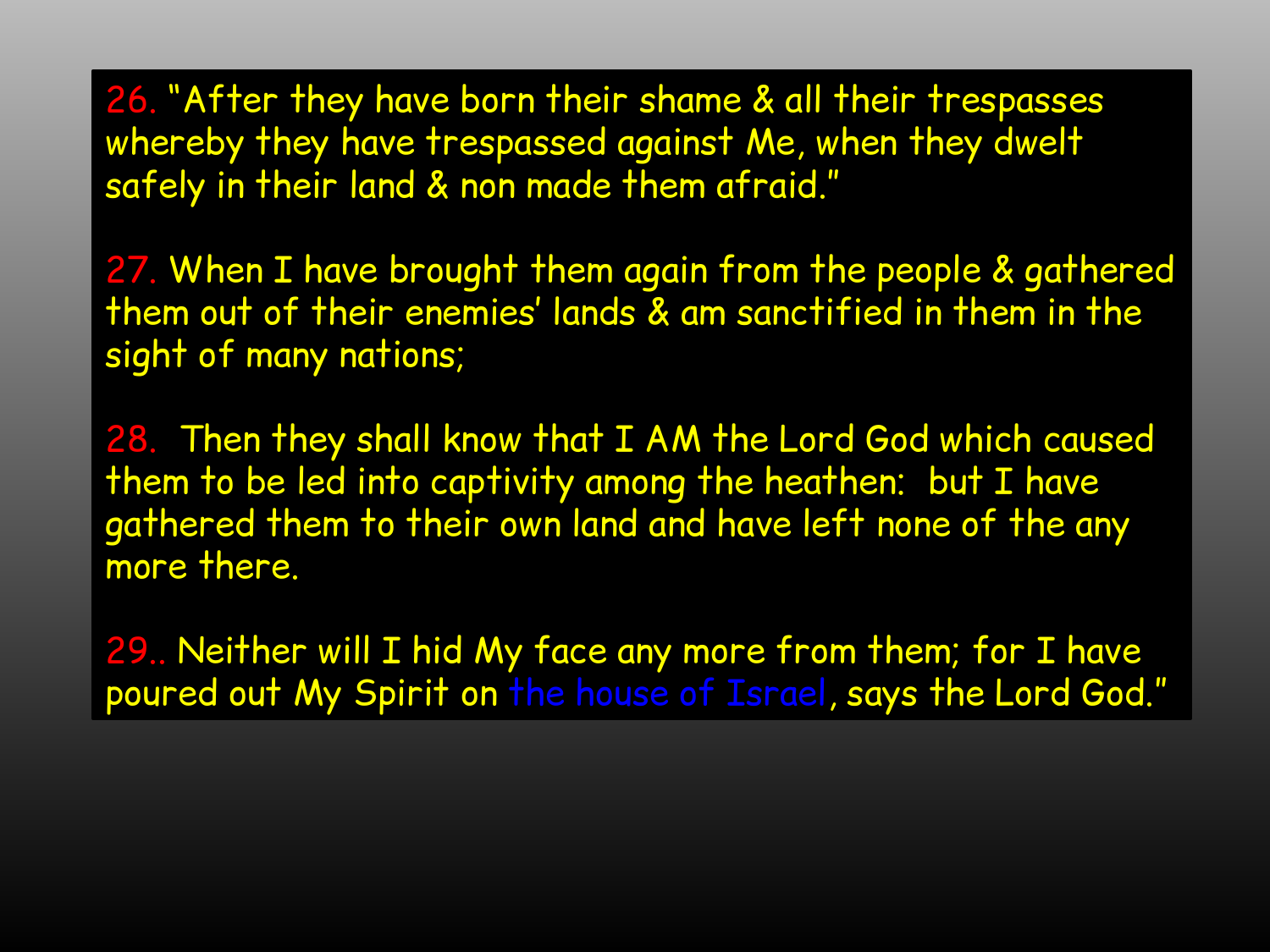

26. “After they have born their shame & all their trespasses whereby they have trespassed against Me, when they dwelt safely in their land & non made them afraid.”

27. When I have brought them again from the people & gathered them out of their enemies’ lands & am sanctified in them in the sight of many nations;

28.  Then they shall know that I AM the Lord God which caused them to be led into captivity among the heathen:  but I have gathered them to their own land and have left none of the any more there.

29.. Neither will I hid My face any more from them; for I have poured out My Spirit on the house of Israel, says the Lord God.”